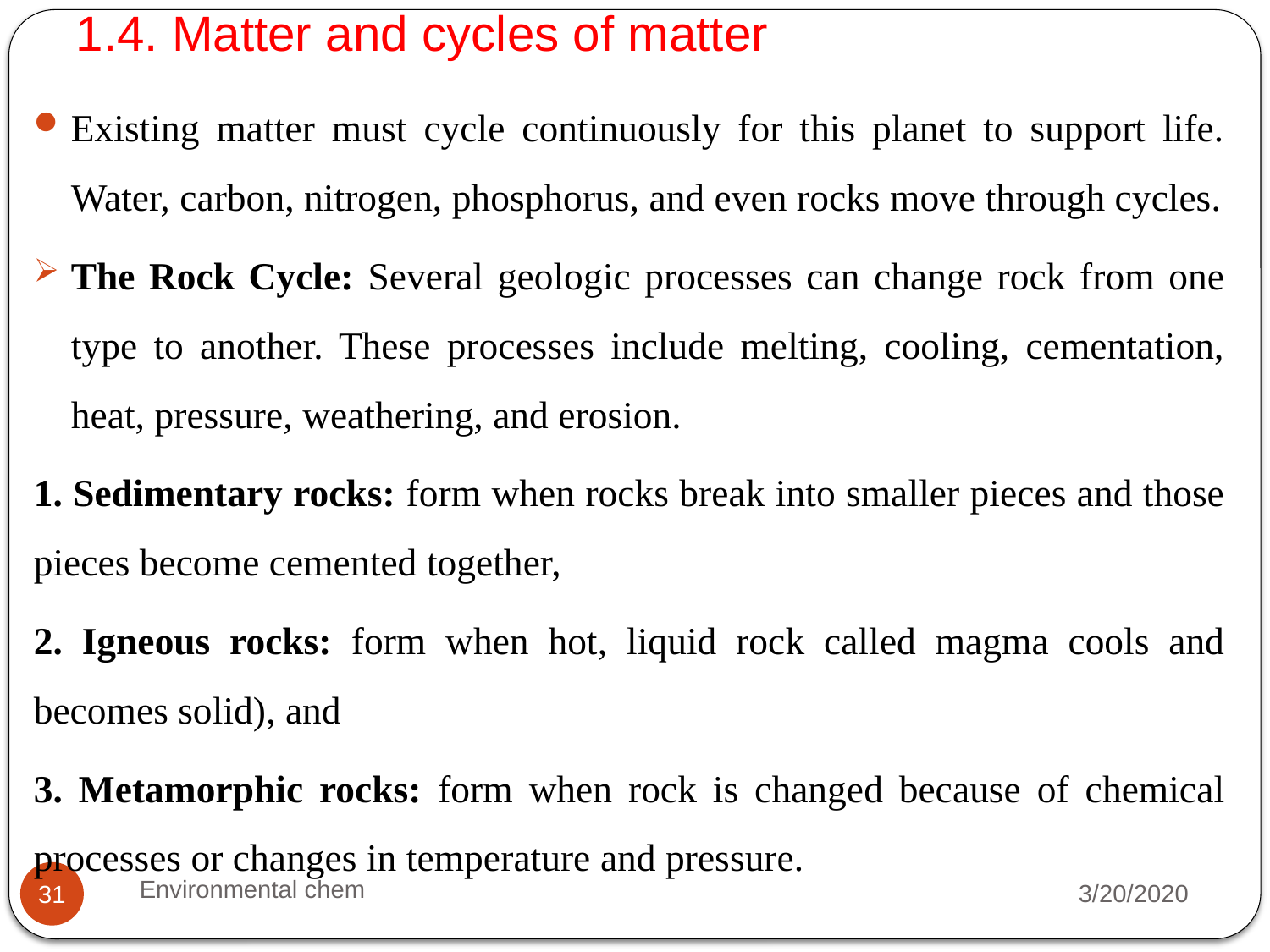

# 1.4. Matter and cycles of matter
Existing matter must cycle continuously for this planet to support life. Water, carbon, nitrogen, phosphorus, and even rocks move through cycles.
The Rock Cycle: Several geologic processes can change rock from one type to another. These processes include melting, cooling, cementation, heat, pressure, weathering, and erosion.
1. Sedimentary rocks: form when rocks break into smaller pieces and those pieces become cemented together,
2. Igneous rocks: form when hot, liquid rock called magma cools and becomes solid), and
3. Metamorphic rocks: form when rock is changed because of chemical processes or changes in temperature and pressure.

Environmental chem
3/20/2020
31